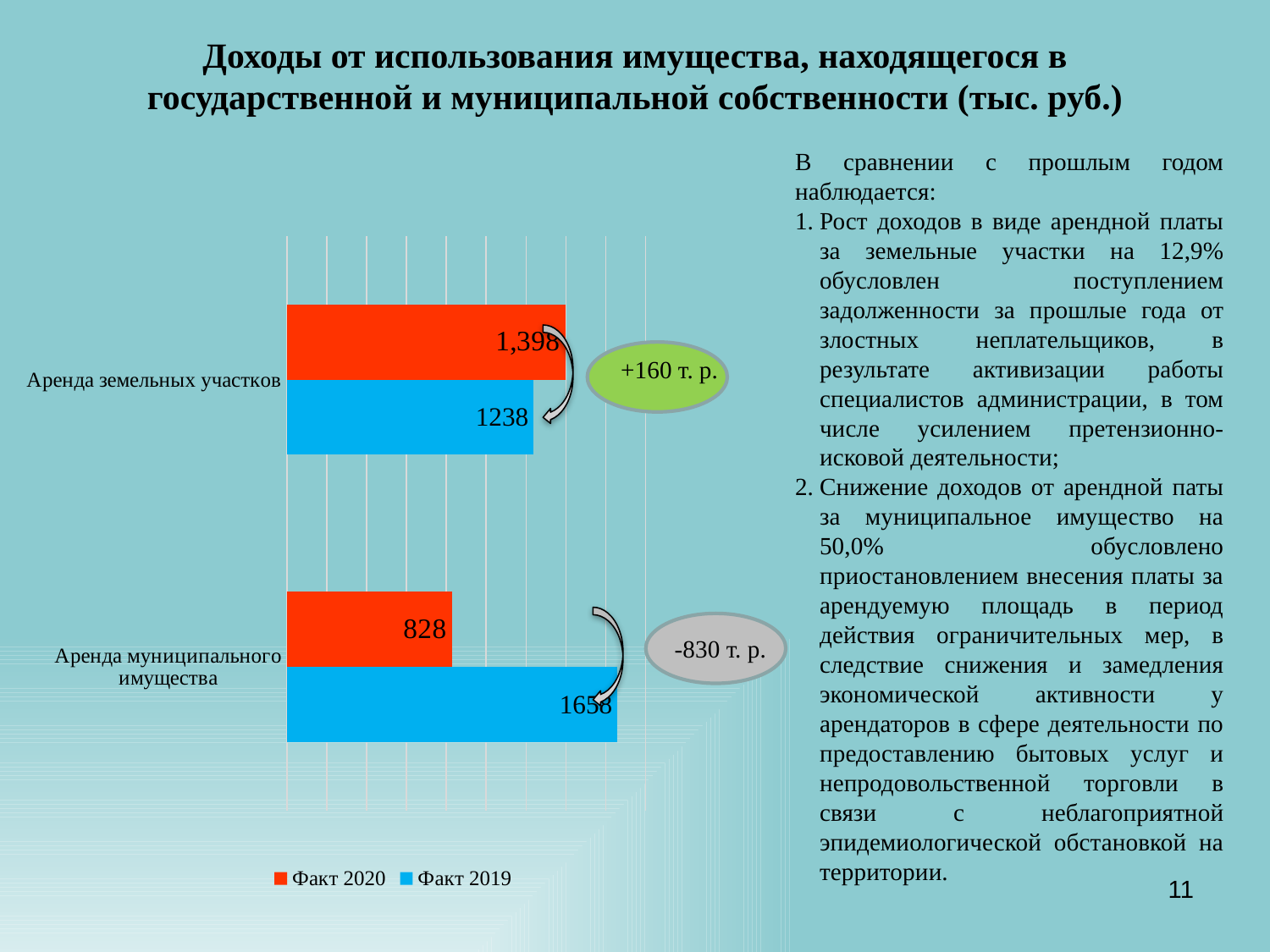

Доходы от использования имущества, находящегося в государственной и муниципальной собственности (тыс. руб.)
В сравнении с прошлым годом наблюдается:
Рост доходов в виде арендной платы за земельные участки на 12,9% обусловлен поступлением задолженности за прошлые года от злостных неплательщиков, в результате активизации работы специалистов администрации, в том числе усилением претензионно-исковой деятельности;
Снижение доходов от арендной паты за муниципальное имущество на 50,0% обусловлено приостановлением внесения платы за арендуемую площадь в период действия ограничительных мер, в следствие снижения и замедления экономической активности у арендаторов в сфере деятельности по предоставлению бытовых услуг и непродовольственной торговли в связи с неблагоприятной эпидемиологической обстановкой на территории.

### Chart

| Category | Факт 2019 | Факт 2020 |
|---|---|---|
| Аренда муниципального имущества | 1658.0 | 828.0 |
| Аренда земельных участков | 1238.0 | 1398.0 |
+160 т. р.

-830 т. р.
11